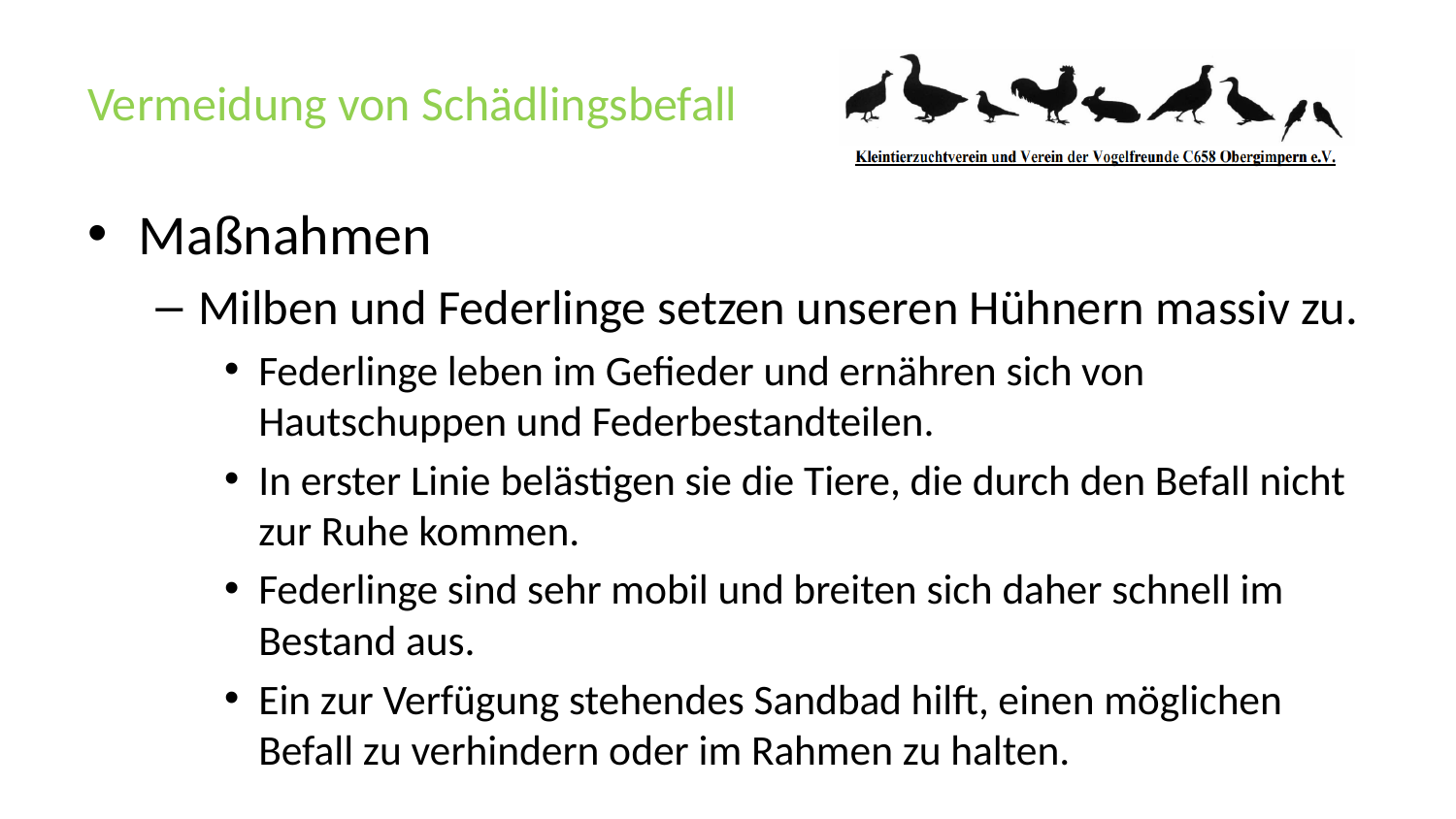

# Vermeidung von Schädlingsbefall
Maßnahmen
Milben und Federlinge setzen unseren Hühnern massiv zu.
Federlinge leben im Gefieder und ernähren sich von Hautschuppen und Federbestandteilen.
In erster Linie belästigen sie die Tiere, die durch den Befall nicht zur Ruhe kommen.
Federlinge sind sehr mobil und breiten sich daher schnell im Bestand aus.
Ein zur Verfügung stehendes Sandbad hilft, einen möglichen Befall zu verhindern oder im Rahmen zu halten.